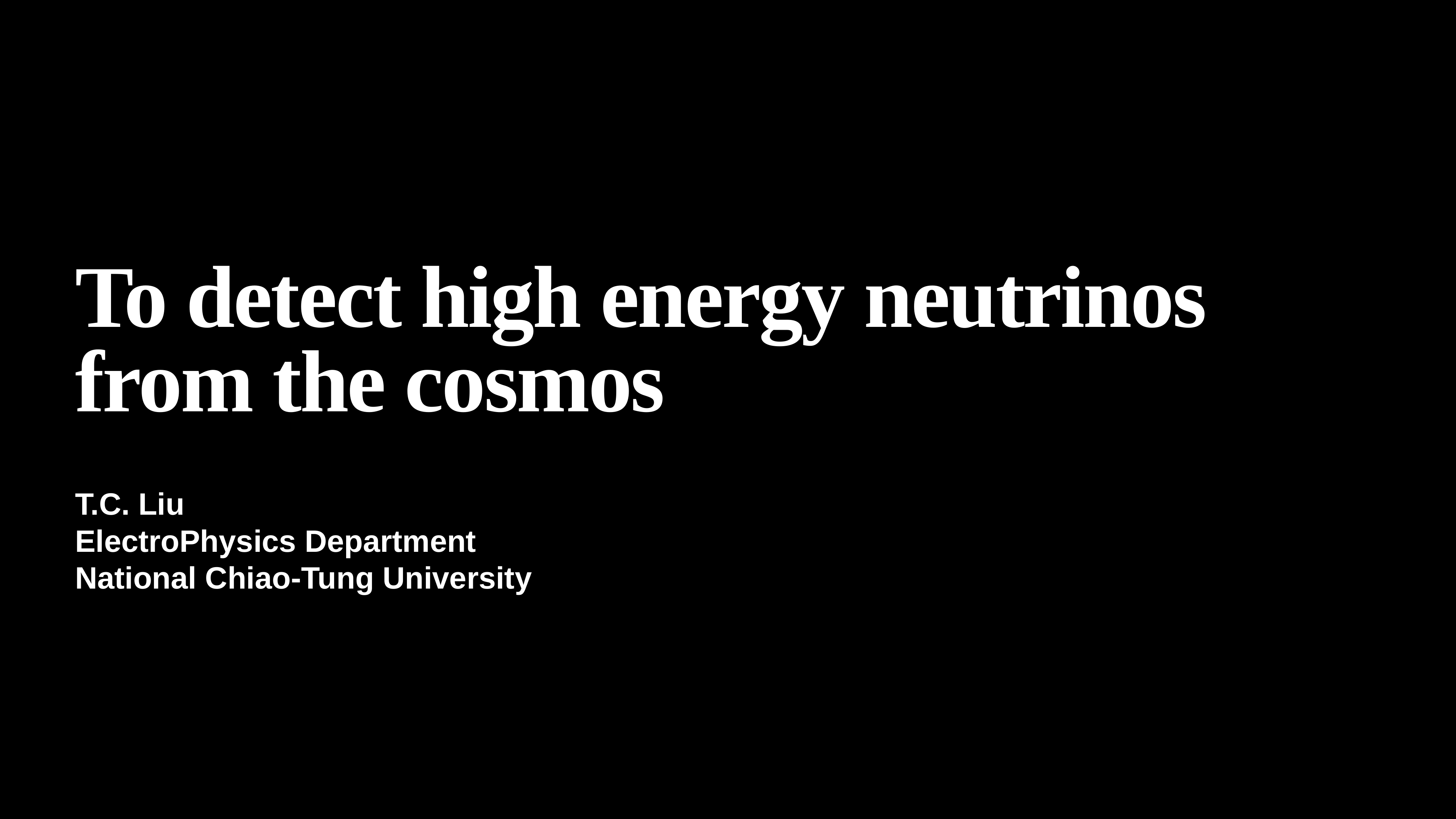

# To detect high energy neutrinos from the cosmos
T.C. Liu
ElectroPhysics Department
National Chiao-Tung University